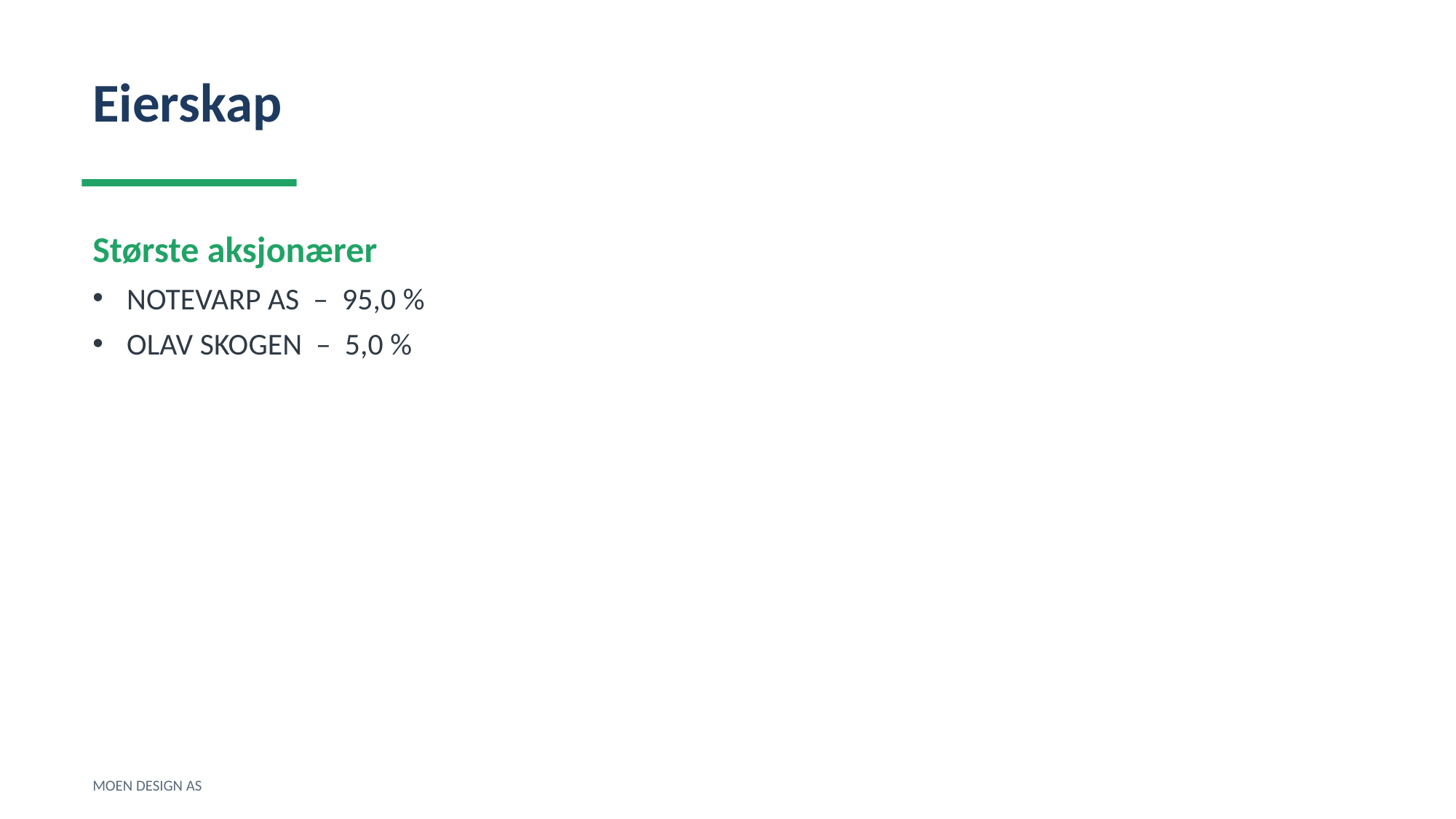

Eierskap

Største aksjonærer
NOTEVARP AS  –  95,0 %
OLAV SKOGEN  –  5,0 %
MOEN DESIGN AS